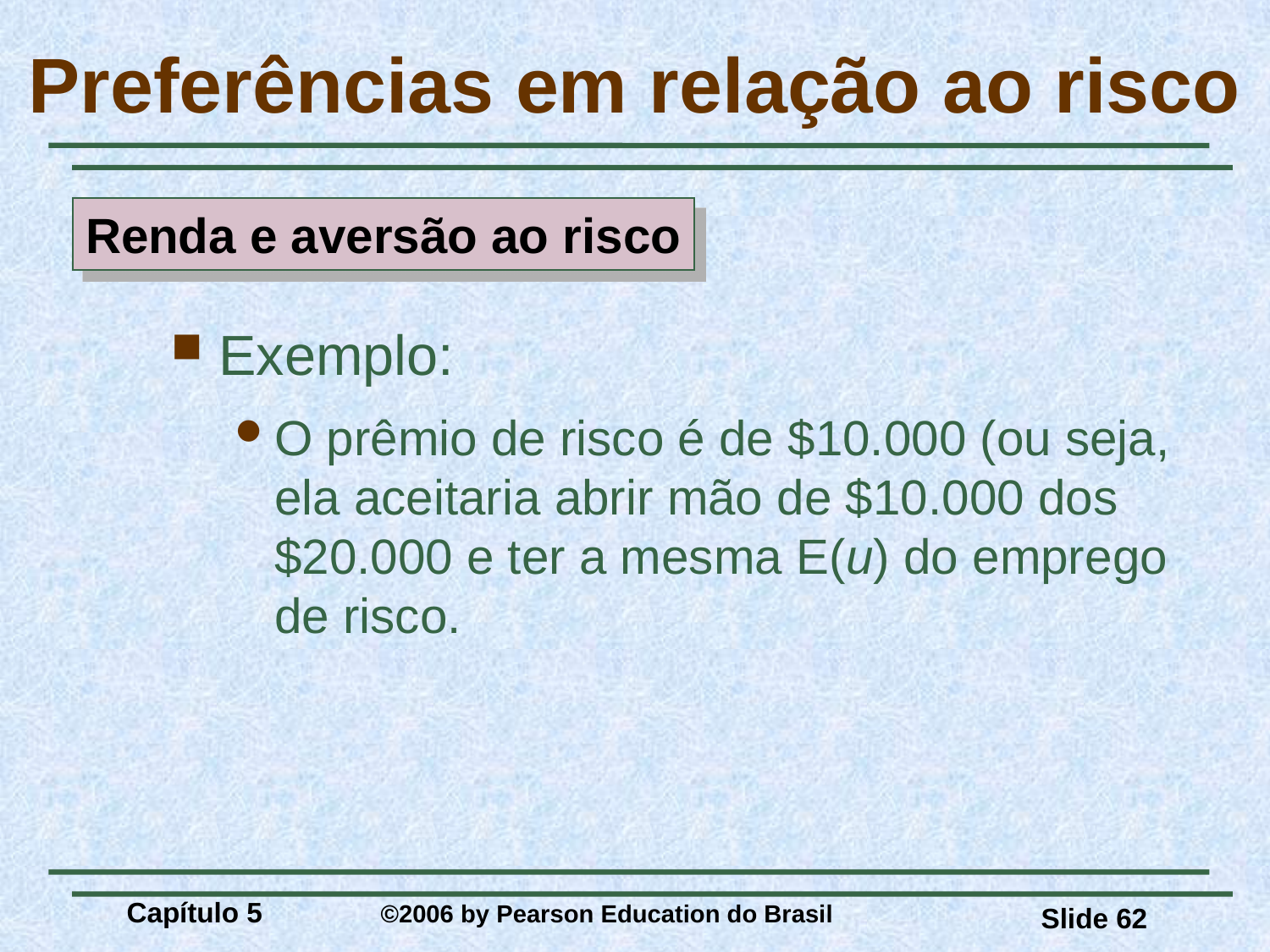

# Preferências em relação ao risco
Renda e aversão ao risco
Exemplo:
O prêmio de risco é de $10.000 (ou seja, ela aceitaria abrir mão de $10.000 dos $20.000 e ter a mesma E(u) do emprego de risco.

Capítulo 5 	©2006 by Pearson Education do Brasil
Slide 62